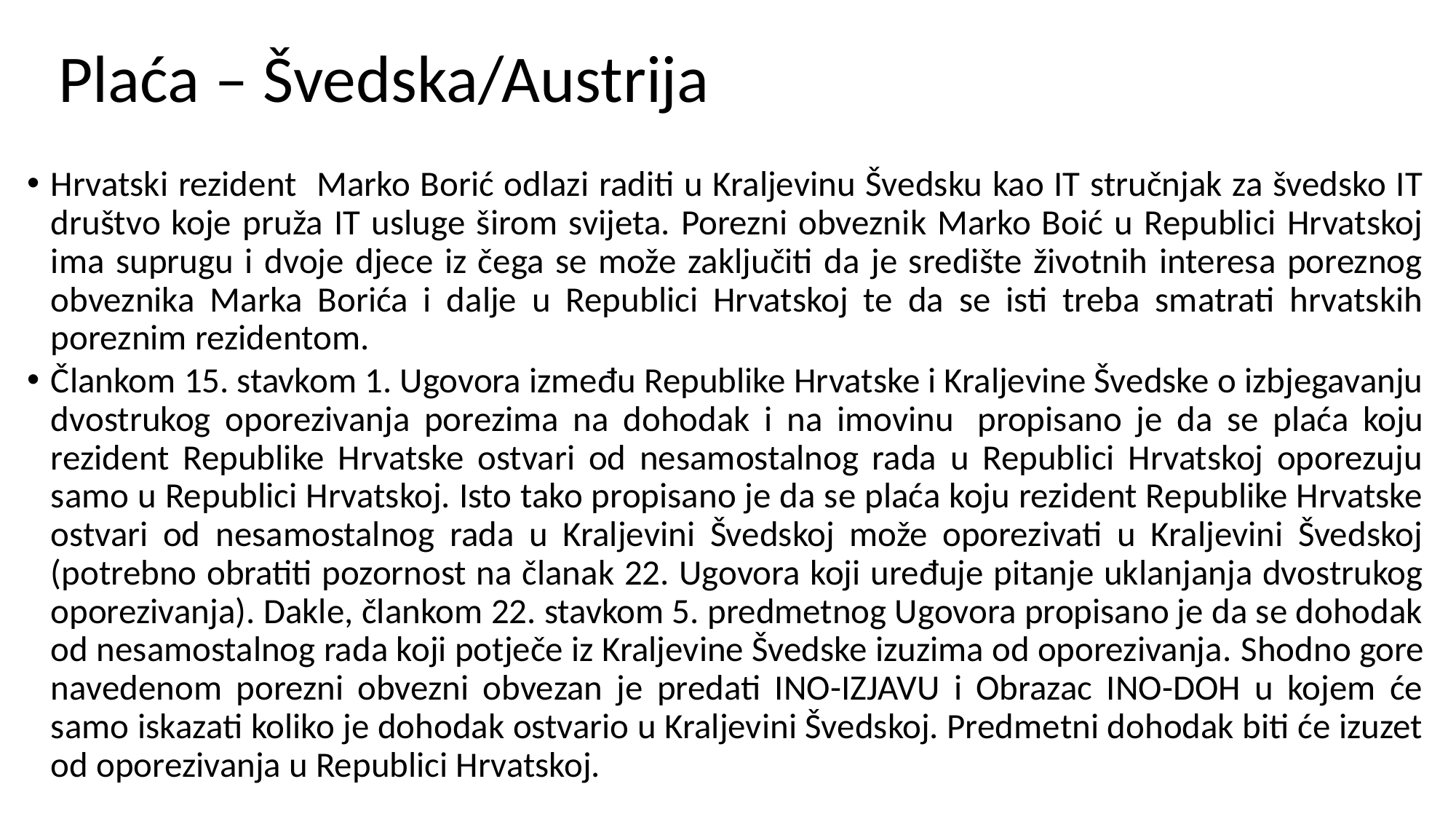

# Plaća – Švedska/Austrija
Hrvatski rezident  Marko Borić odlazi raditi u Kraljevinu Švedsku kao IT stručnjak za švedsko IT društvo koje pruža IT usluge širom svijeta. Porezni obveznik Marko Boić u Republici Hrvatskoj ima suprugu i dvoje djece iz čega se može zaključiti da je središte životnih interesa poreznog obveznika Marka Borića i dalje u Republici Hrvatskoj te da se isti treba smatrati hrvatskih poreznim rezidentom.
Člankom 15. stavkom 1. Ugovora između Republike Hrvatske i Kraljevine Švedske o izbjegavanju dvostrukog oporezivanja porezima na dohodak i na imovinu  propisano je da se plaća koju rezident Republike Hrvatske ostvari od nesamostalnog rada u Republici Hrvatskoj oporezuju samo u Republici Hrvatskoj. Isto tako propisano je da se plaća koju rezident Republike Hrvatske ostvari od nesamostalnog rada u Kraljevini Švedskoj može oporezivati u Kraljevini Švedskoj (potrebno obratiti pozornost na članak 22. Ugovora koji uređuje pitanje uklanjanja dvostrukog oporezivanja). Dakle, člankom 22. stavkom 5. predmetnog Ugovora propisano je da se dohodak od nesamostalnog rada koji potječe iz Kraljevine Švedske izuzima od oporezivanja. Shodno gore navedenom porezni obvezni obvezan je predati INO-IZJAVU i Obrazac INO-DOH u kojem će samo iskazati koliko je dohodak ostvario u Kraljevini Švedskoj. Predmetni dohodak biti će izuzet od oporezivanja u Republici Hrvatskoj.